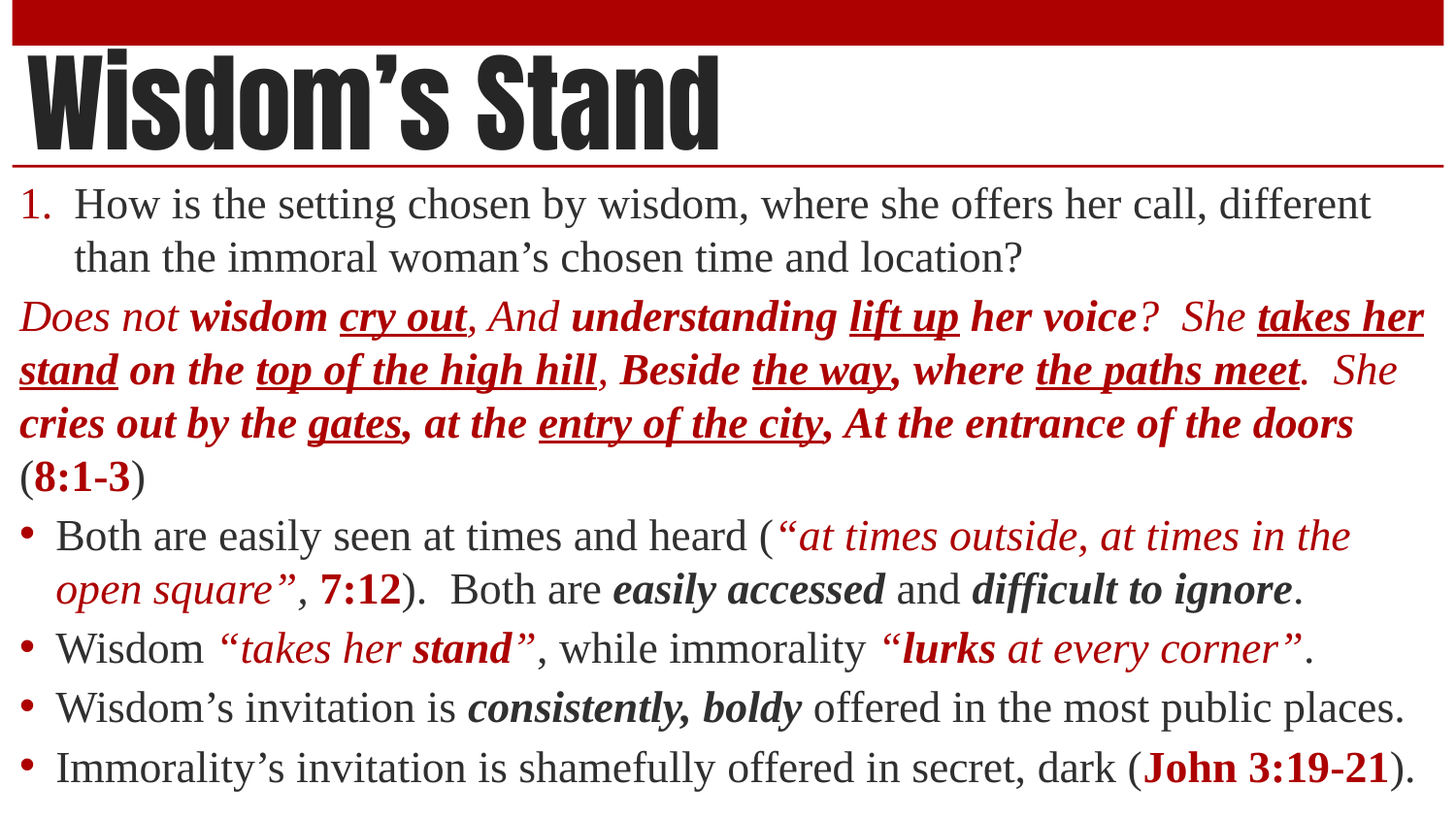

# Wisdom’s Stand
How is the setting chosen by wisdom, where she offers her call, different than the immoral woman’s chosen time and location?
Does not wisdom cry out, And understanding lift up her voice?  She takes her stand on the top of the high hill, Beside the way, where the paths meet.  She cries out by the gates, at the entry of the city, At the entrance of the doors (8:1-3)
Both are easily seen at times and heard (“at times outside, at times in the open square”, 7:12).  Both are easily accessed and difficult to ignore.
Wisdom “takes her stand”, while immorality “lurks at every corner”.
Wisdom’s invitation is consistently, boldy offered in the most public places.
Immorality’s invitation is shamefully offered in secret, dark (John 3:19-21).